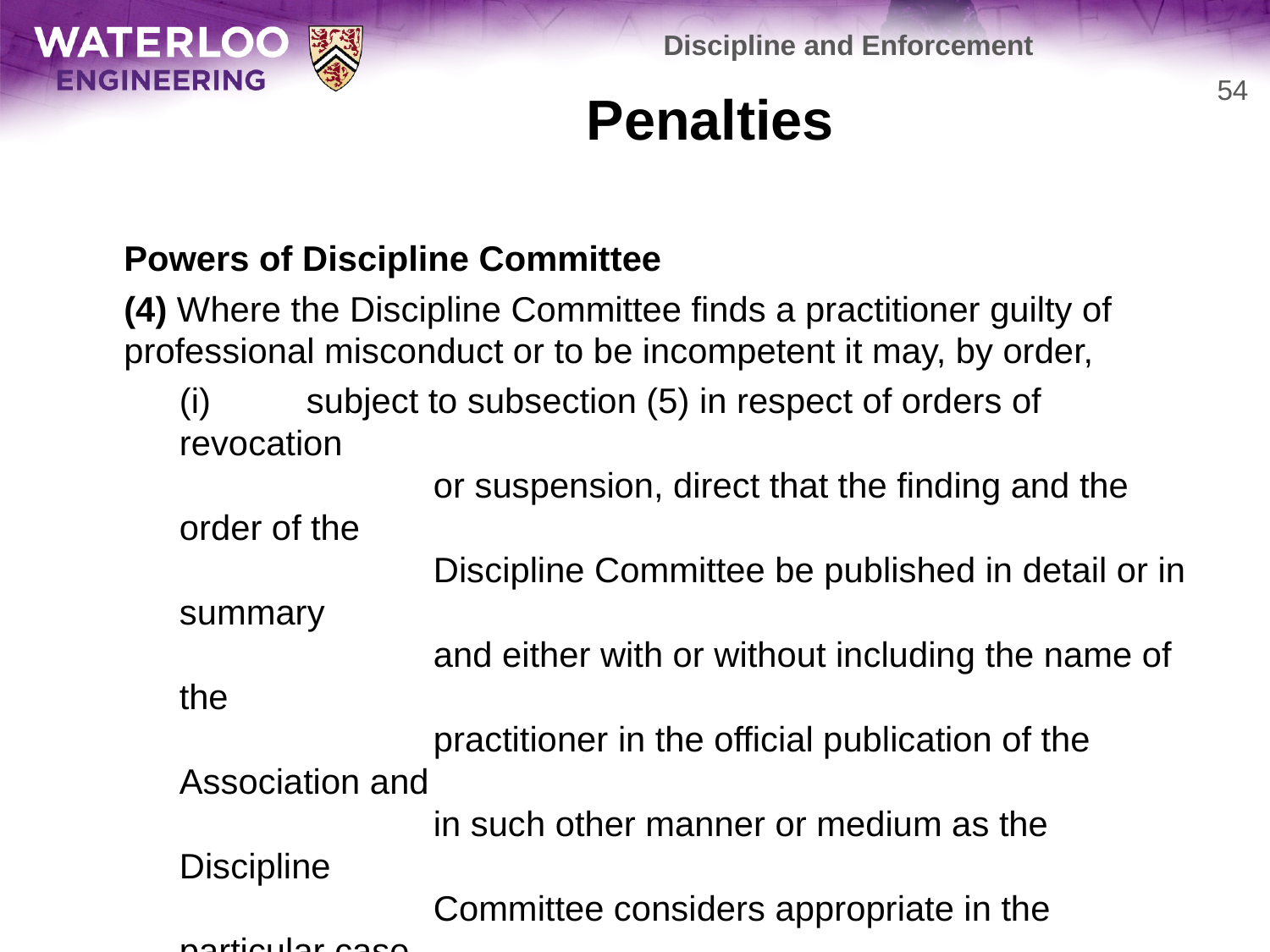

Discipline and Enforcement
# Penalties
54
	Powers of Discipline Committee
	(4) Where the Discipline Committee finds a practitioner guilty of professional misconduct or to be incompetent it may, by order,
	(i)	subject to subsection (5) in respect of orders of revocation
		or suspension, direct that the finding and the order of the
		Discipline Committee be published in detail or in summary
		and either with or without including the name of the
		practitioner in the official publication of the Association and
		in such other manner or medium as the Discipline
		Committee considers appropriate in the particular case